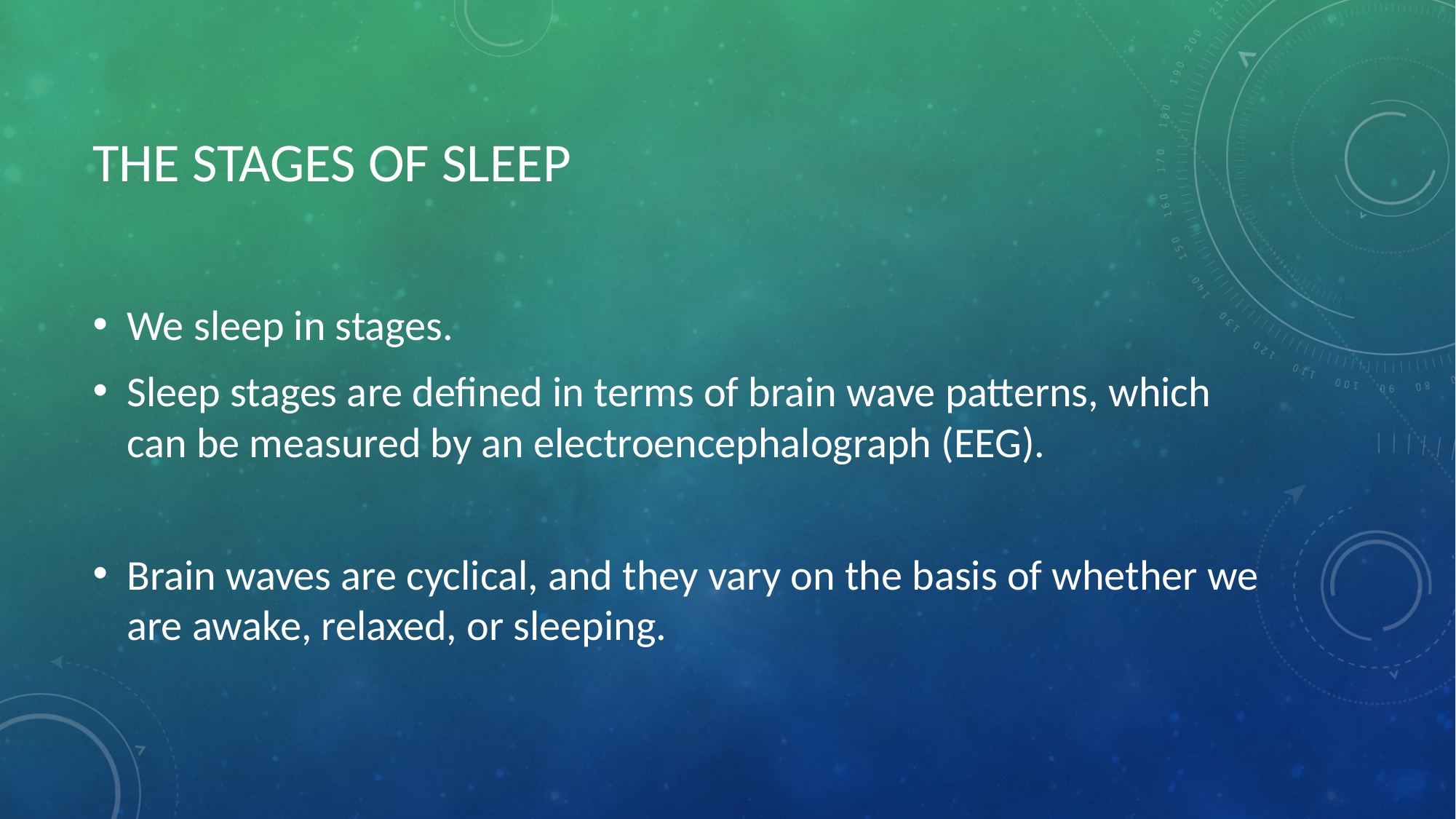

# The Stages of sleep
We sleep in stages.
Sleep stages are defined in terms of brain wave patterns, which can be measured by an electroencephalograph (EEG).

Brain waves are cyclical, and they vary on the basis of whether we are awake, relaxed, or sleeping.